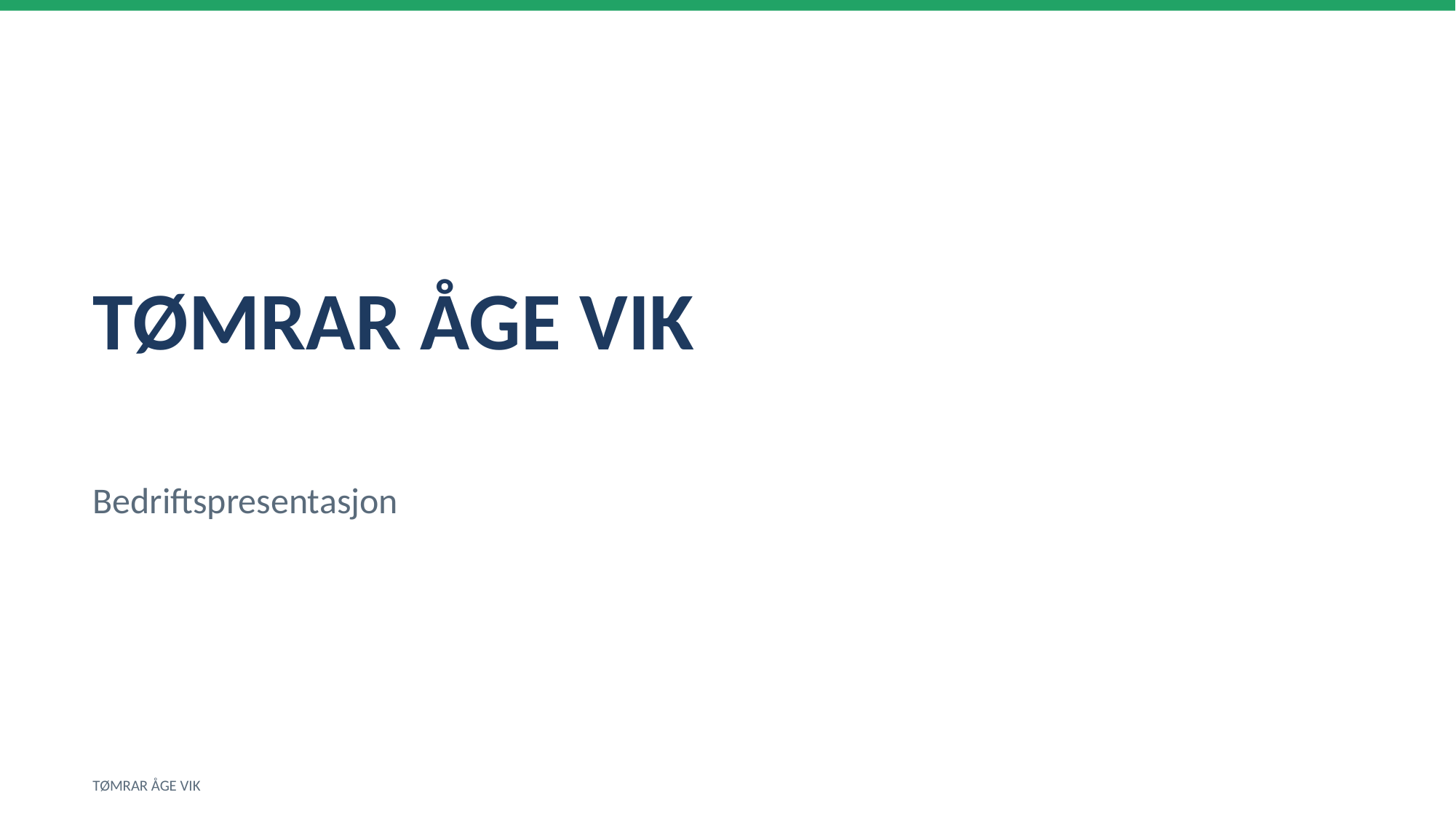

TØMRAR ÅGE VIK
Bedriftspresentasjon
TØMRAR ÅGE VIK